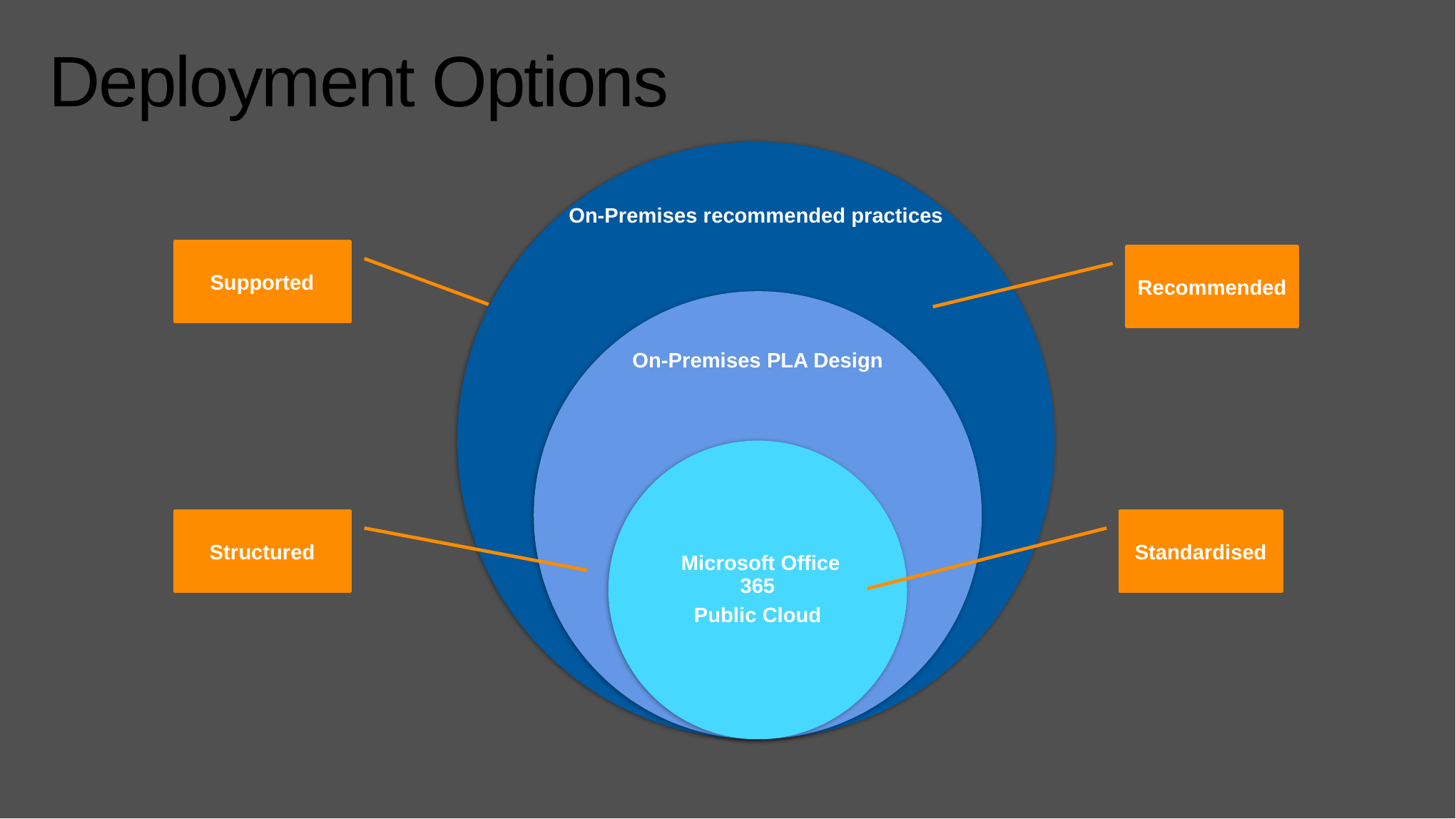

# Deployment Options
On-Premises recommended practices
On-Premises PLA Design
 Microsoft Office 365
Public Cloud
Supported
Recommended
Structured
Standardised